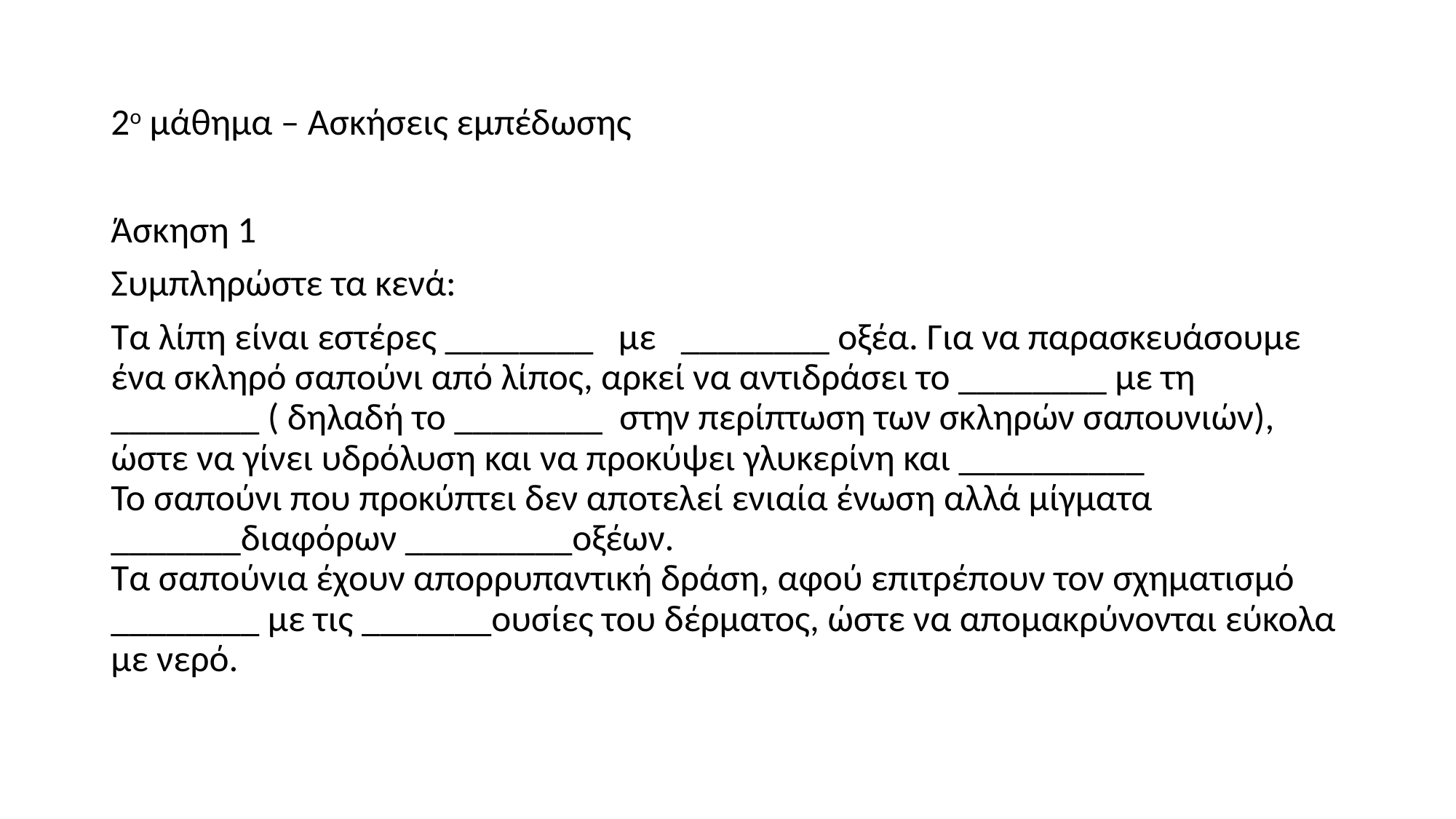

2ο μάθημα – Ασκήσεις εμπέδωσης

Άσκηση 1
Συμπληρώστε τα κενά:
Τα λίπη είναι εστέρες ________   με   ________ οξέα. Για να παρασκευάσουμε ένα σκληρό σαπούνι από λίπος, αρκεί να αντιδράσει το ________ με τη ________ ( δηλαδή το ________  στην περίπτωση των σκληρών σαπουνιών), ώστε να γίνει υδρόλυση και να προκύψει γλυκερίνη και __________
Το σαπούνι που προκύπτει δεν αποτελεί ενιαία ένωση αλλά μίγματα _______διαφόρων _________οξέων.
Τα σαπούνια έχουν απορρυπαντική δράση, αφού επιτρέπουν τον σχηματισμό ________ με τις _______ουσίες του δέρματος, ώστε να απομακρύνονται εύκολα με νερό.